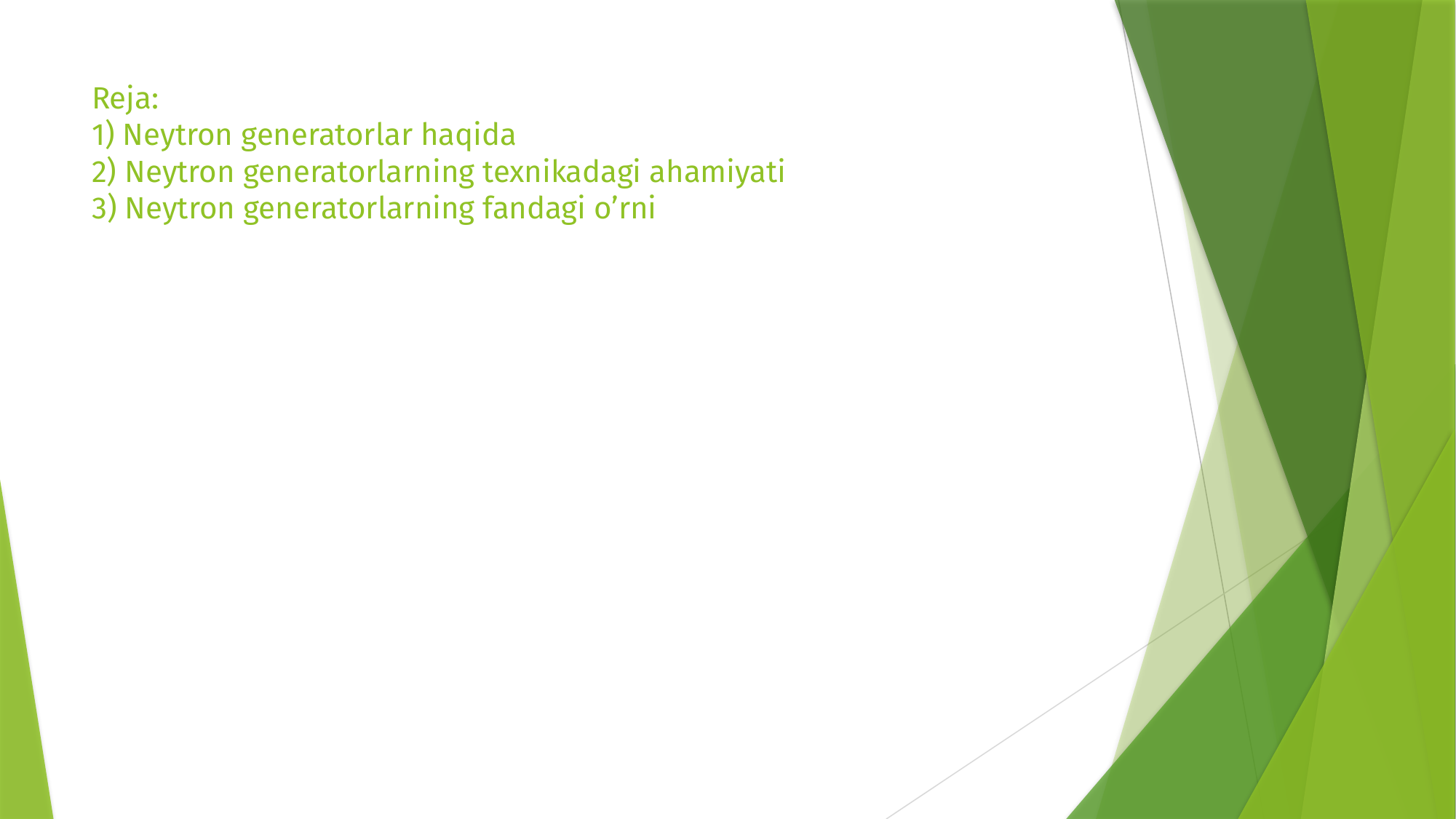

# Reja: 1) Neytron generatorlar haqida 2) Neytron generatorlarning texnikadagi ahamiyati 3) Neytron generatorlarning fandagi o’rni